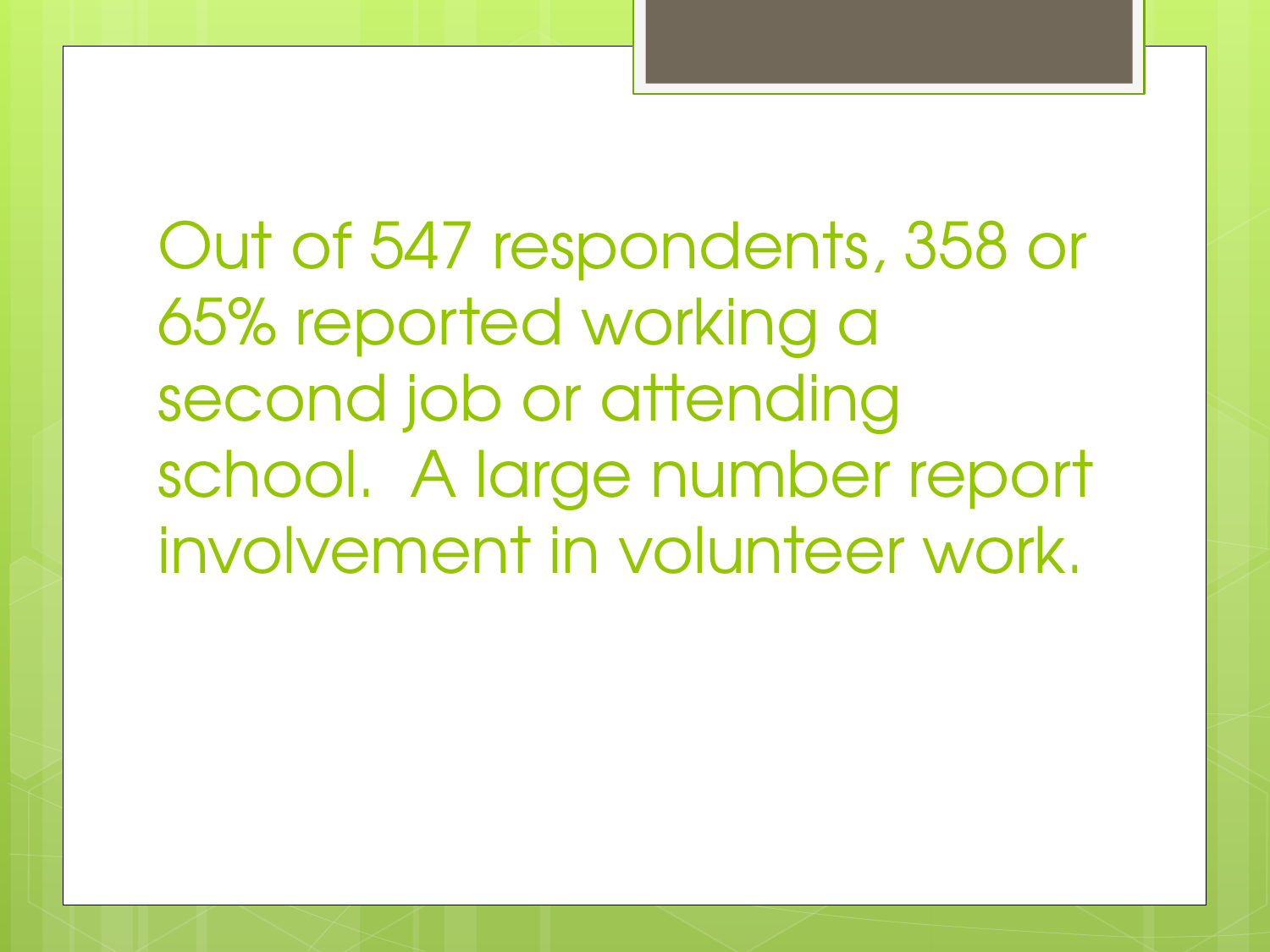

# Out of 547 respondents, 358 or 65% reported working a second job or attending school.  A large number report involvement in volunteer work.